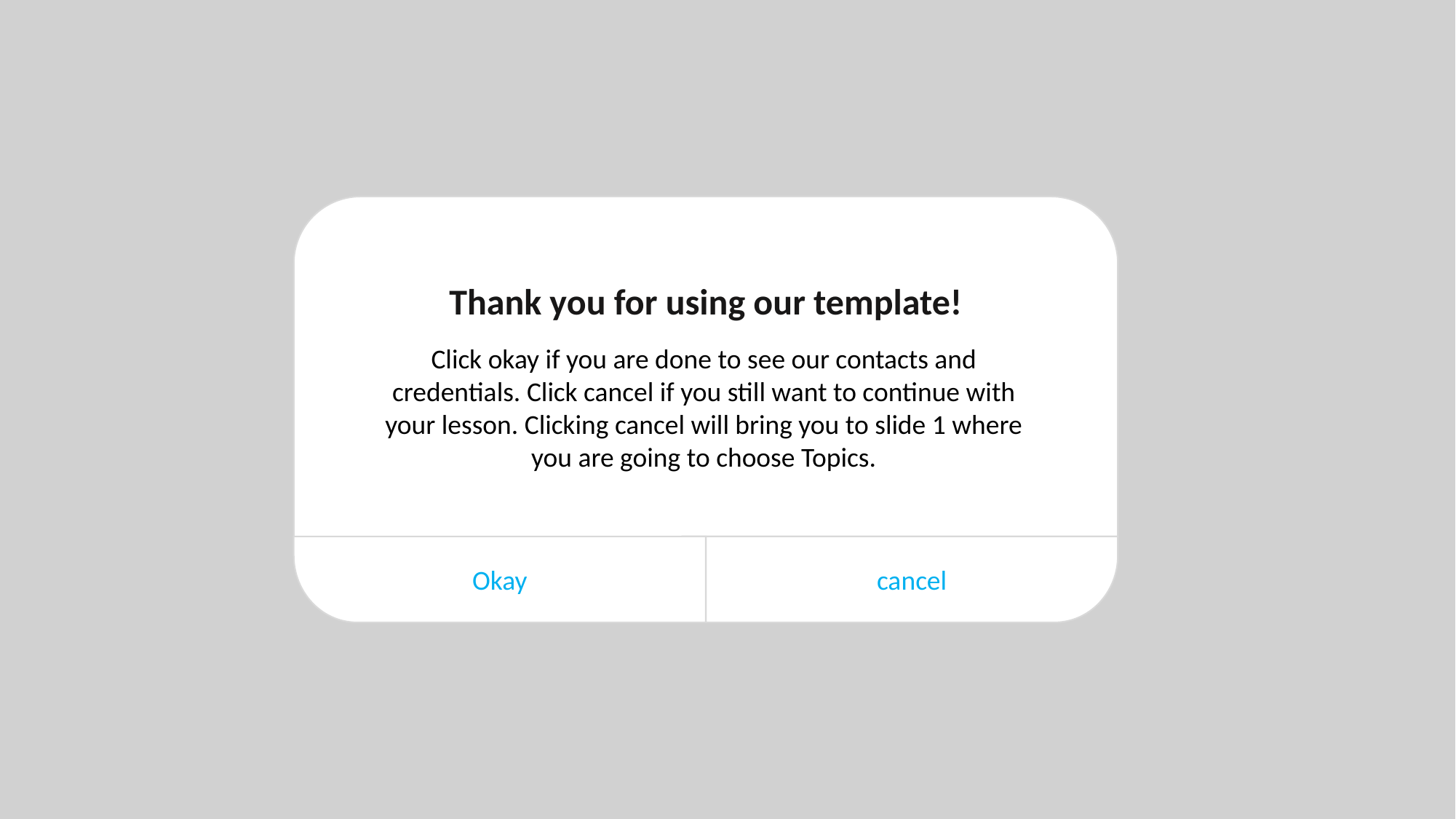

Thank you for using our template!

Click okay if you are done to see our contacts and credentials. Click cancel if you still want to continue with your lesson. Clicking cancel will bring you to slide 1 where you are going to choose Topics.
Okay
cancel